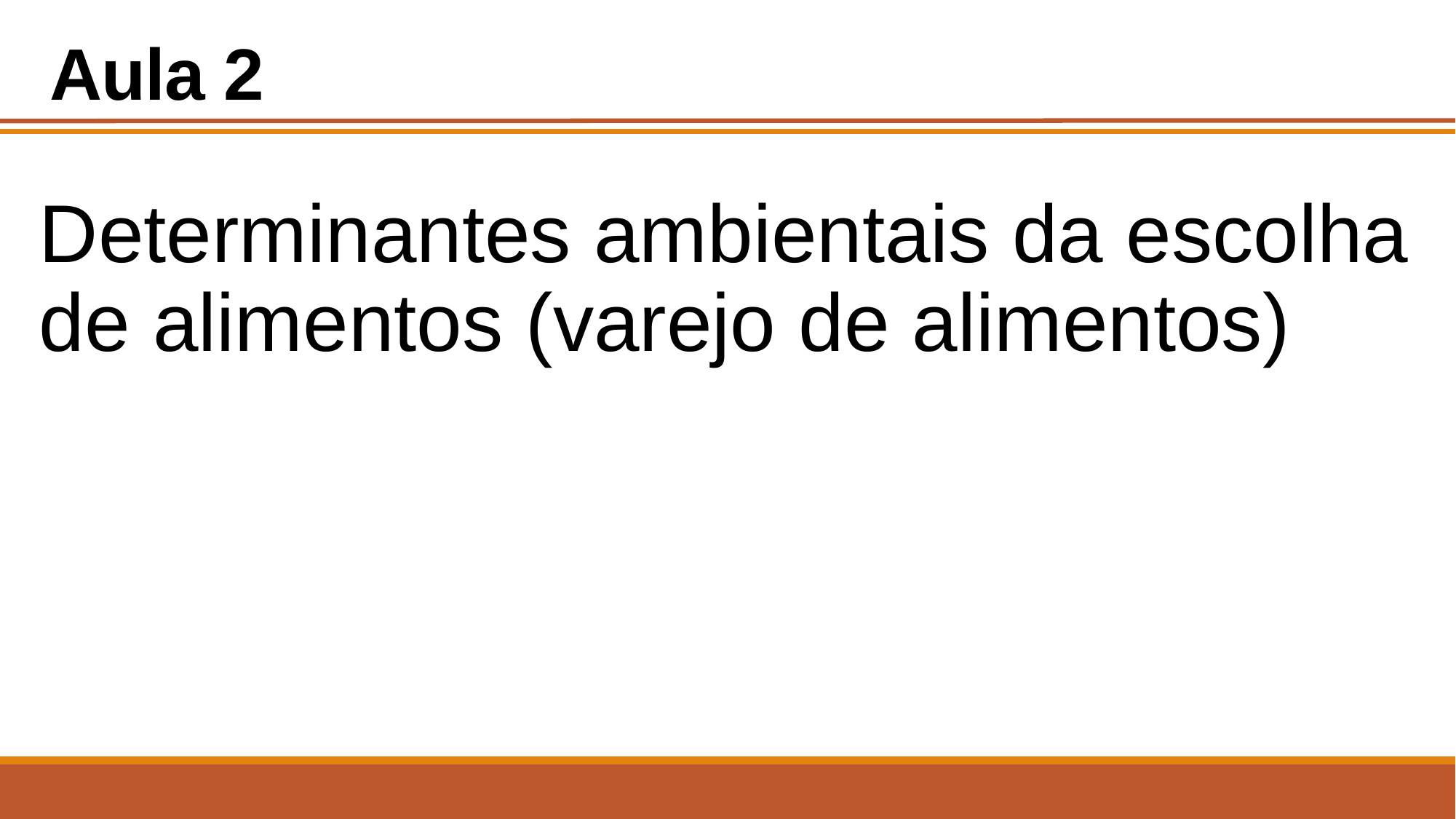

# Aula 2
Determinantes ambientais da escolha de alimentos (varejo de alimentos)